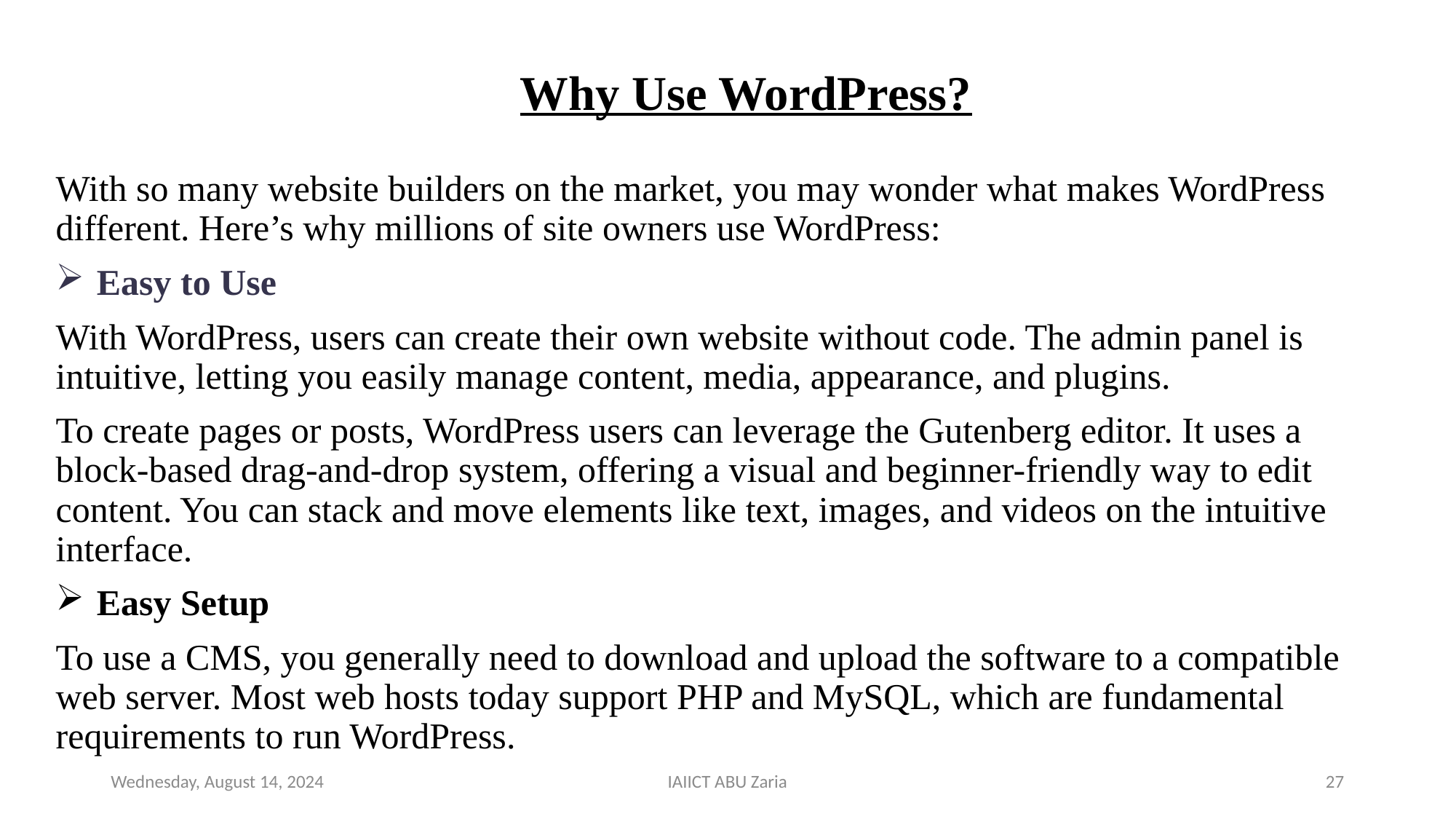

# Why Use WordPress?
With so many website builders on the market, you may wonder what makes WordPress different. Here’s why millions of site owners use WordPress:
Easy to Use
With WordPress, users can create their own website without code. The admin panel is intuitive, letting you easily manage content, media, appearance, and plugins.
To create pages or posts, WordPress users can leverage the Gutenberg editor. It uses a block-based drag-and-drop system, offering a visual and beginner-friendly way to edit content. You can stack and move elements like text, images, and videos on the intuitive interface.
Easy Setup
To use a CMS, you generally need to download and upload the software to a compatible web server. Most web hosts today support PHP and MySQL, which are fundamental requirements to run WordPress.
Wednesday, August 14, 2024
IAIICT ABU Zaria
27